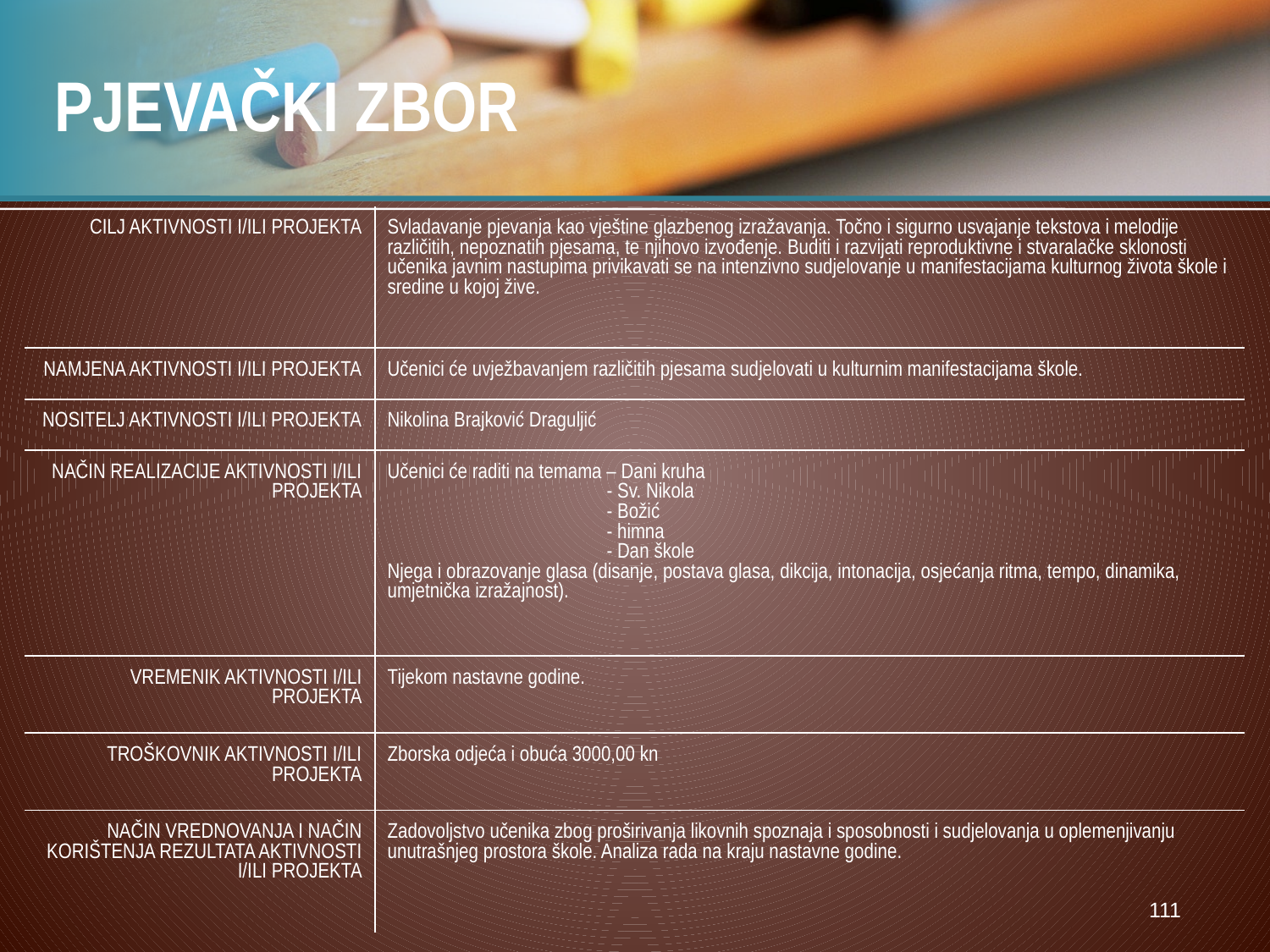

# PJEVAČKI ZBOR
| CILJ AKTIVNOSTI I/ILI PROJEKTA | Svladavanje pjevanja kao vještine glazbenog izražavanja. Točno i sigurno usvajanje tekstova i melodije različitih, nepoznatih pjesama, te njihovo izvođenje. Buditi i razvijati reproduktivne i stvaralačke sklonosti učenika javnim nastupima privikavati se na intenzivno sudjelovanje u manifestacijama kulturnog života škole i sredine u kojoj žive. |
| --- | --- |
| NAMJENA AKTIVNOSTI I/ILI PROJEKTA | Učenici će uvježbavanjem različitih pjesama sudjelovati u kulturnim manifestacijama škole. |
| NOSITELJ AKTIVNOSTI I/ILI PROJEKTA | Nikolina Brajković Draguljić |
| NAČIN REALIZACIJE AKTIVNOSTI I/ILI PROJEKTA | Učenici će raditi na temama – Dani kruha - Sv. Nikola - Božić - himna - Dan škole Njega i obrazovanje glasa (disanje, postava glasa, dikcija, intonacija, osjećanja ritma, tempo, dinamika, umjetnička izražajnost). |
| VREMENIK AKTIVNOSTI I/ILI PROJEKTA | Tijekom nastavne godine. |
| TROŠKOVNIK AKTIVNOSTI I/ILI PROJEKTA | Zborska odjeća i obuća 3000,00 kn |
| NAČIN VREDNOVANJA I NAČIN KORIŠTENJA REZULTATA AKTIVNOSTI I/ILI PROJEKTA | Zadovoljstvo učenika zbog proširivanja likovnih spoznaja i sposobnosti i sudjelovanja u oplemenjivanju unutrašnjeg prostora škole. Analiza rada na kraju nastavne godine. |
111